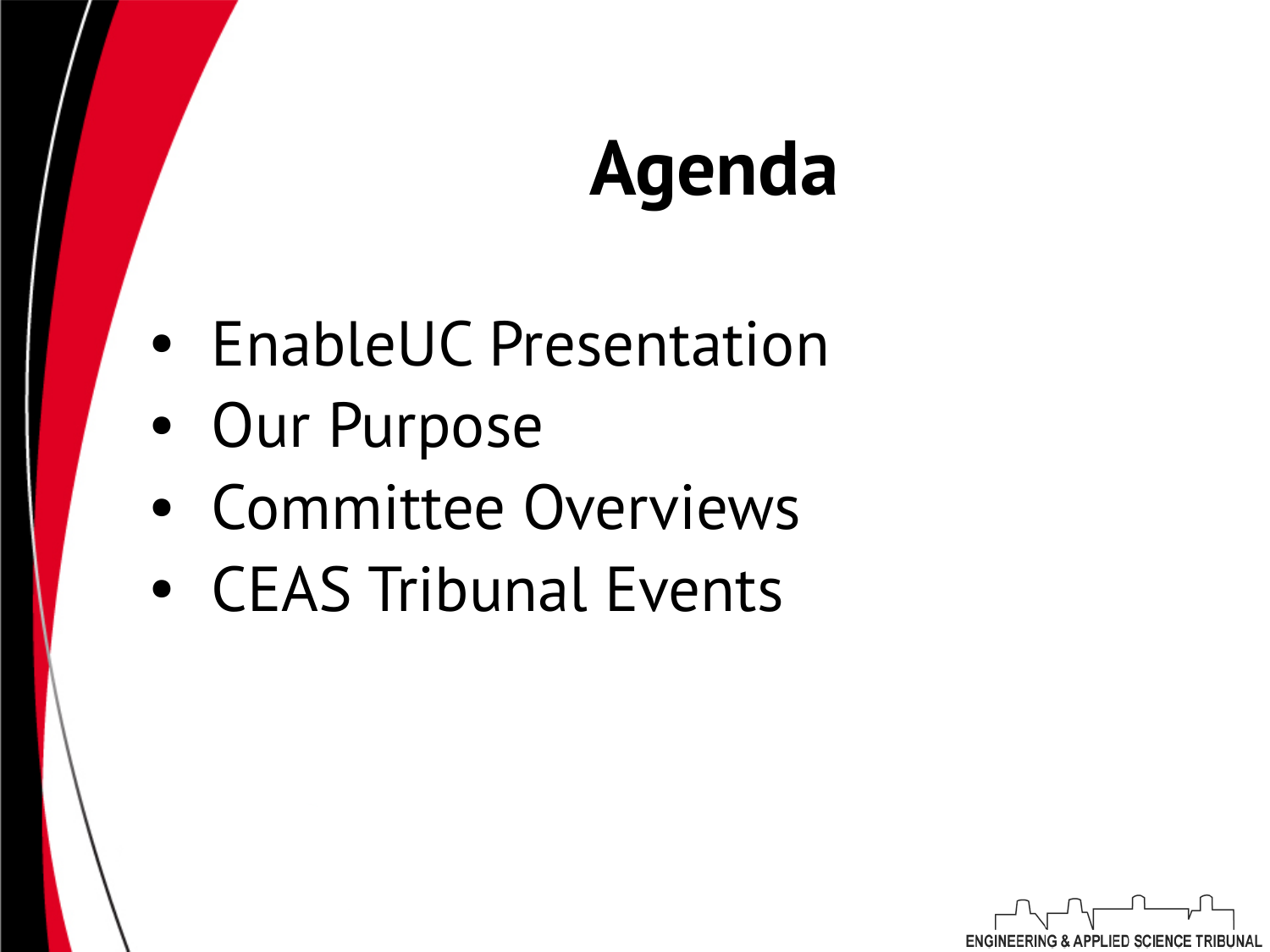

# Agenda
EnableUC Presentation
Our Purpose
Committee Overviews
CEAS Tribunal Events